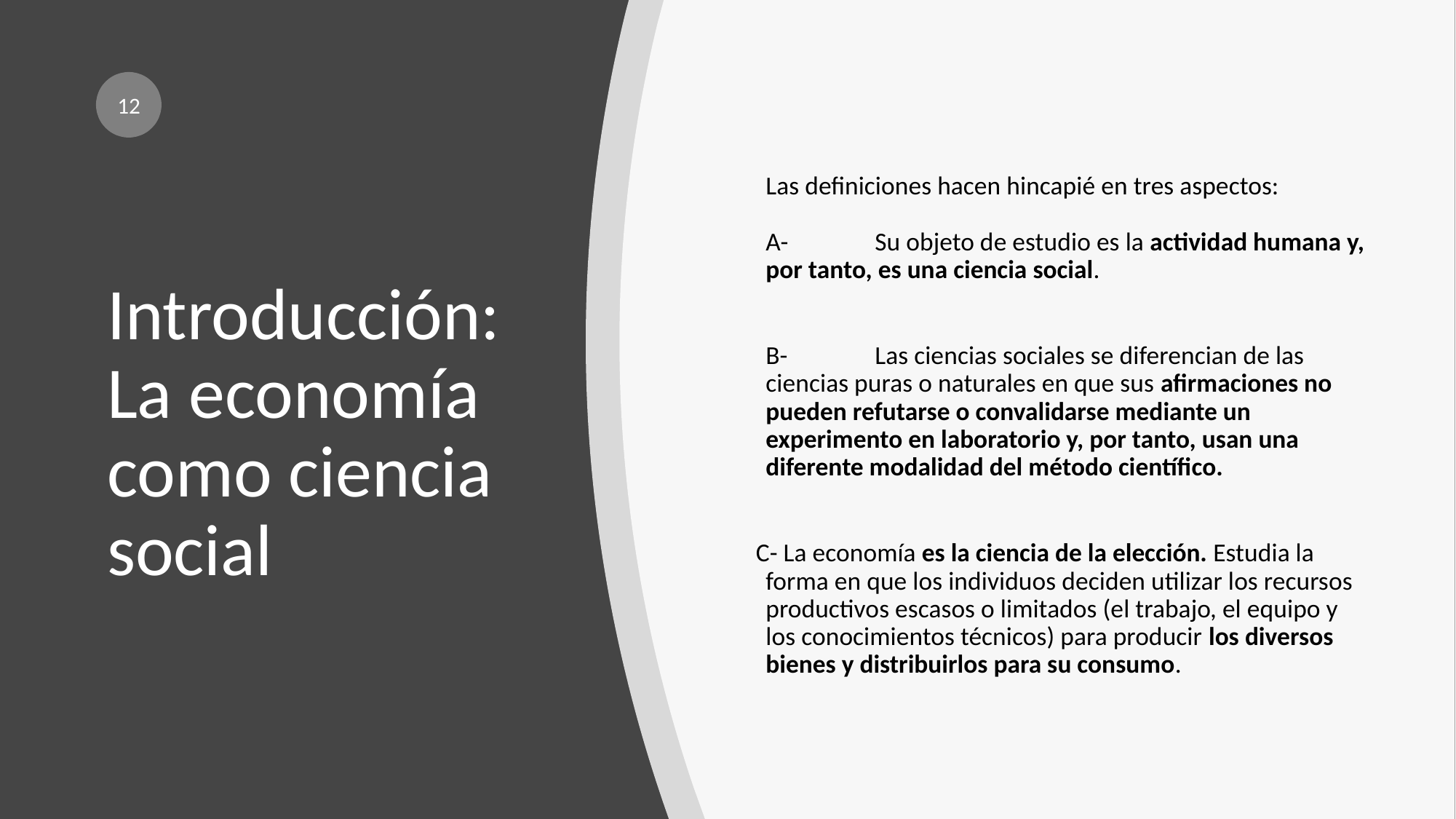

12
	Las definiciones hacen hincapié en tres aspectos:
A-	Su objeto de estudio es la actividad humana y, por tanto, es una ciencia social.

	B-	Las ciencias sociales se diferencian de las ciencias puras o naturales en que sus afirmaciones no pueden refutarse o convalidarse mediante un experimento en laboratorio y, por tanto, usan una diferente modalidad del método científico.

   C- La economía es la ciencia de la elección. Estudia la forma en que los individuos deciden utilizar los recursos productivos escasos o limitados (el trabajo, el equipo y los conocimientos técnicos) para producir los diversos bienes y distribuirlos para su consumo.

# Introducción: La economía como ciencia social